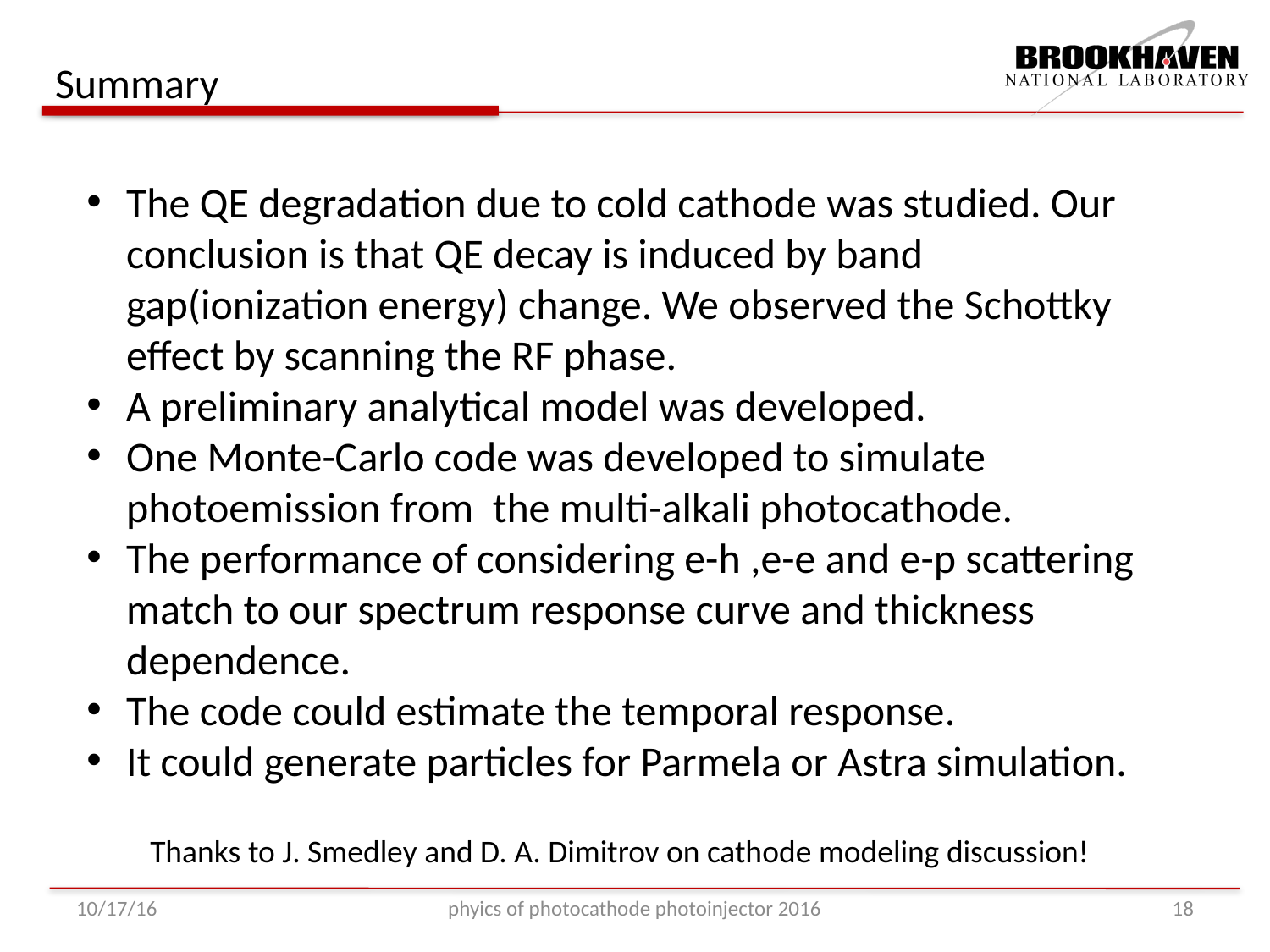

# Summary
The QE degradation due to cold cathode was studied. Our conclusion is that QE decay is induced by band gap(ionization energy) change. We observed the Schottky effect by scanning the RF phase.
A preliminary analytical model was developed.
One Monte-Carlo code was developed to simulate photoemission from  the multi-alkali photocathode.
The performance of considering e-h ,e-e and e-p scattering match to our spectrum response curve and thickness dependence.
The code could estimate the temporal response.
It could generate particles for Parmela or Astra simulation.

Thanks to J. Smedley and D. A. Dimitrov on cathode modeling discussion!
10/17/16
phyics of photocathode photoinjector 2016
18